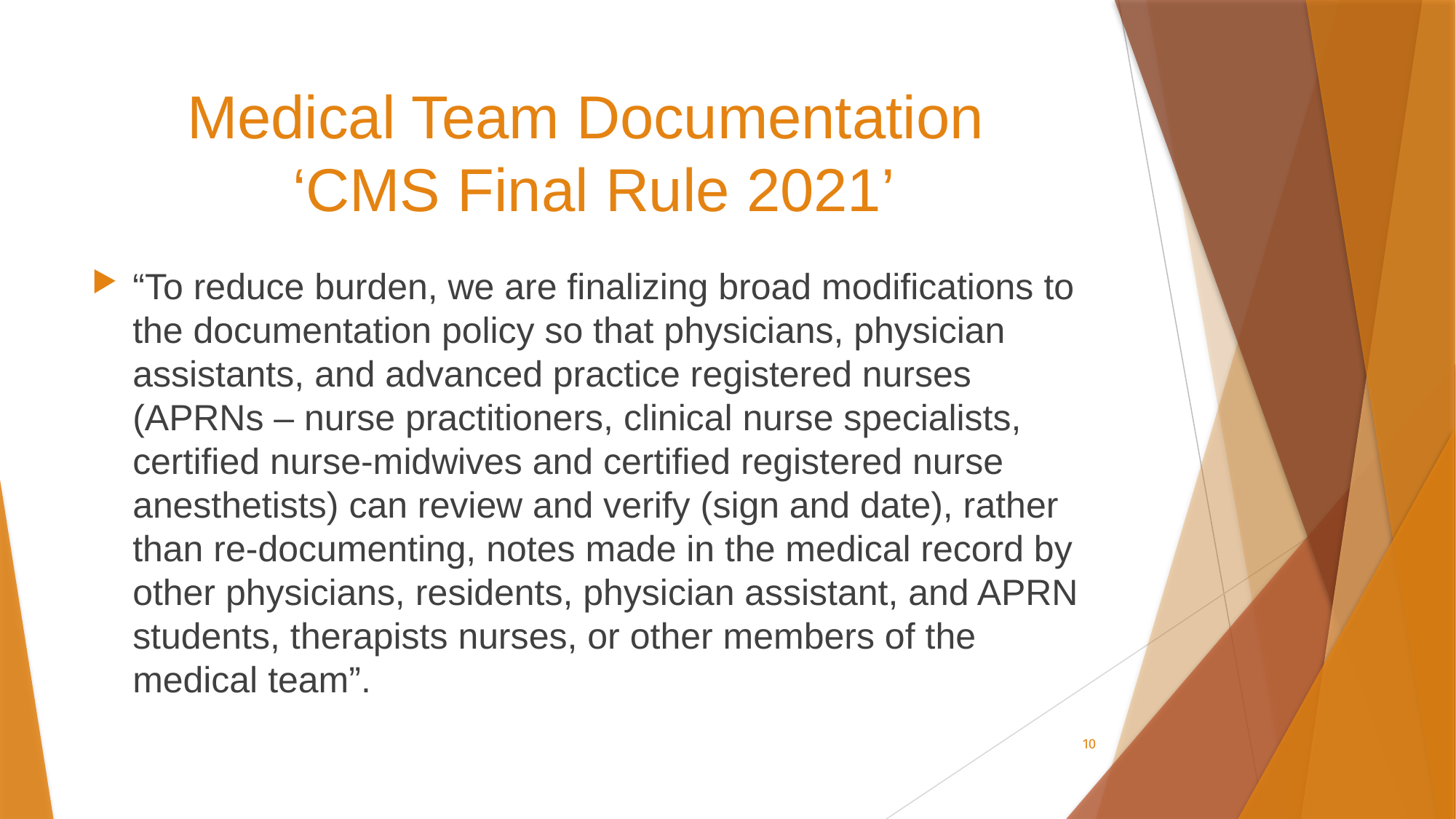

# Medical Team Documentation ‘CMS Final Rule 2021’
“To reduce burden, we are finalizing broad modifications to the documentation policy so that physicians, physician assistants, and advanced practice registered nurses (APRNs – nurse practitioners, clinical nurse specialists, certified nurse-midwives and certified registered nurse anesthetists) can review and verify (sign and date), rather than re-documenting, notes made in the medical record by other physicians, residents, physician assistant, and APRN students, therapists nurses, or other members of the medical team”.
10